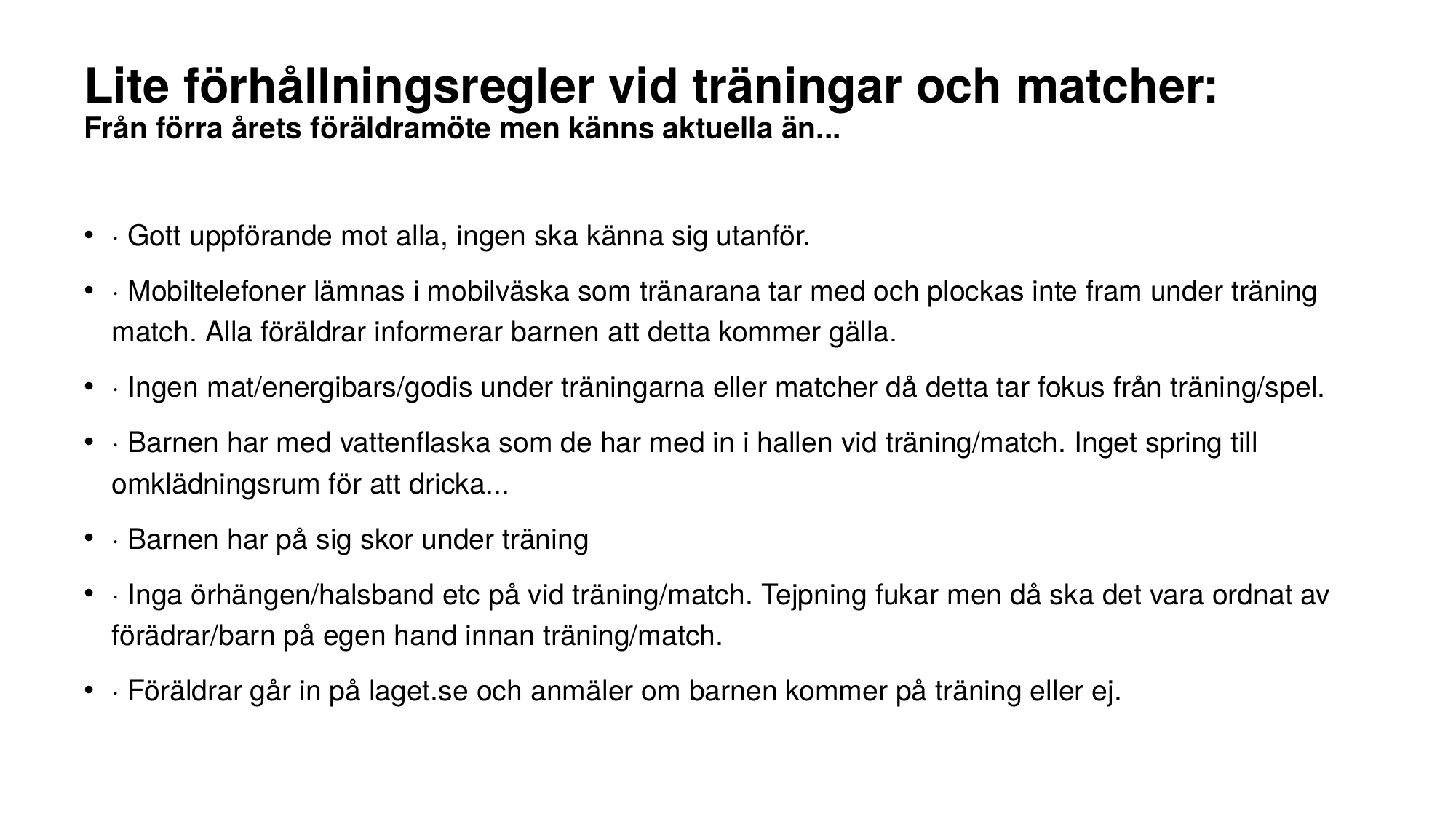

# Lite förhållningsregler vid träningar och matcher: Från förra årets föräldramöte men känns aktuella än...
· Gott uppförande mot alla, ingen ska känna sig utanför.
· Mobiltelefoner lämnas i mobilväska som tränarana tar med och plockas inte fram under träning match. Alla föräldrar informerar barnen att detta kommer gälla.
· Ingen mat/energibars/godis under träningarna eller matcher då detta tar fokus från träning/spel.
· Barnen har med vattenflaska som de har med in i hallen vid träning/match. Inget spring till omklädningsrum för att dricka...
· Barnen har på sig skor under träning
· Inga örhängen/halsband etc på vid träning/match. Tejpning fukar men då ska det vara ordnat av förädrar/barn på egen hand innan träning/match.
· Föräldrar går in på laget.se och anmäler om barnen kommer på träning eller ej.